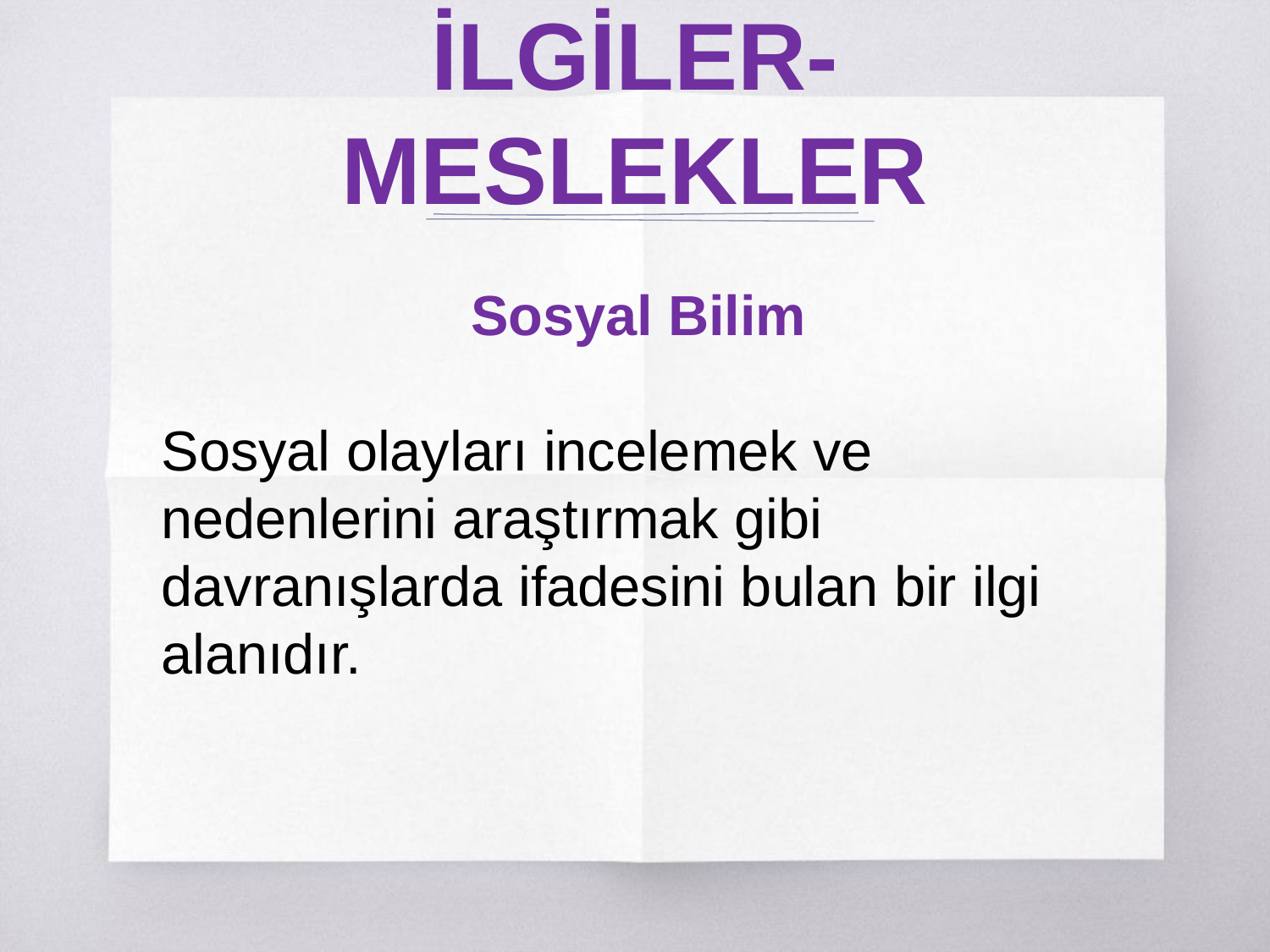

# İLGİLER-MESLEKLER
Sosyal Bilim

Sosyal olayları incelemek ve nedenlerini araştırmak gibi davranışlarda ifadesini bulan bir ilgi alanıdır.